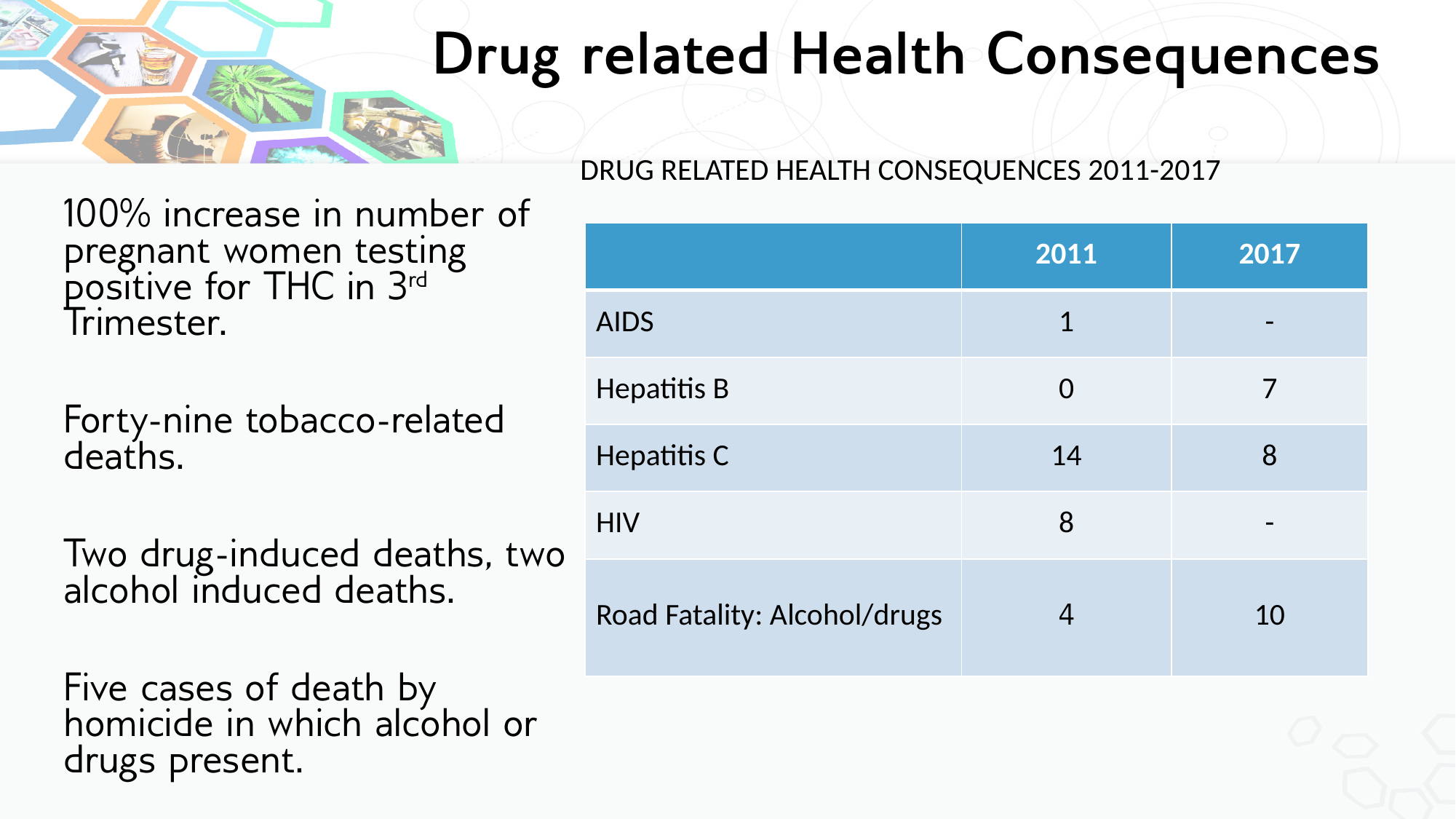

# Drug related Health Consequences
DRUG RELATED HEALTH CONSEQUENCES 2011-2017
100% increase in number of pregnant women testing positive for THC in 3rd Trimester.

Forty-nine tobacco-related deaths.

Two drug-induced deaths, two alcohol induced deaths.

Five cases of death by homicide in which alcohol or drugs present.

|  | 2011 | 2017 |
| --- | --- | --- |
| AIDS | 1 | - |
| Hepatitis B | 0 | 7 |
| Hepatitis C | 14 | 8 |
| HIV | 8 | - |
| Road Fatality: Alcohol/drugs | 4 | 10 |